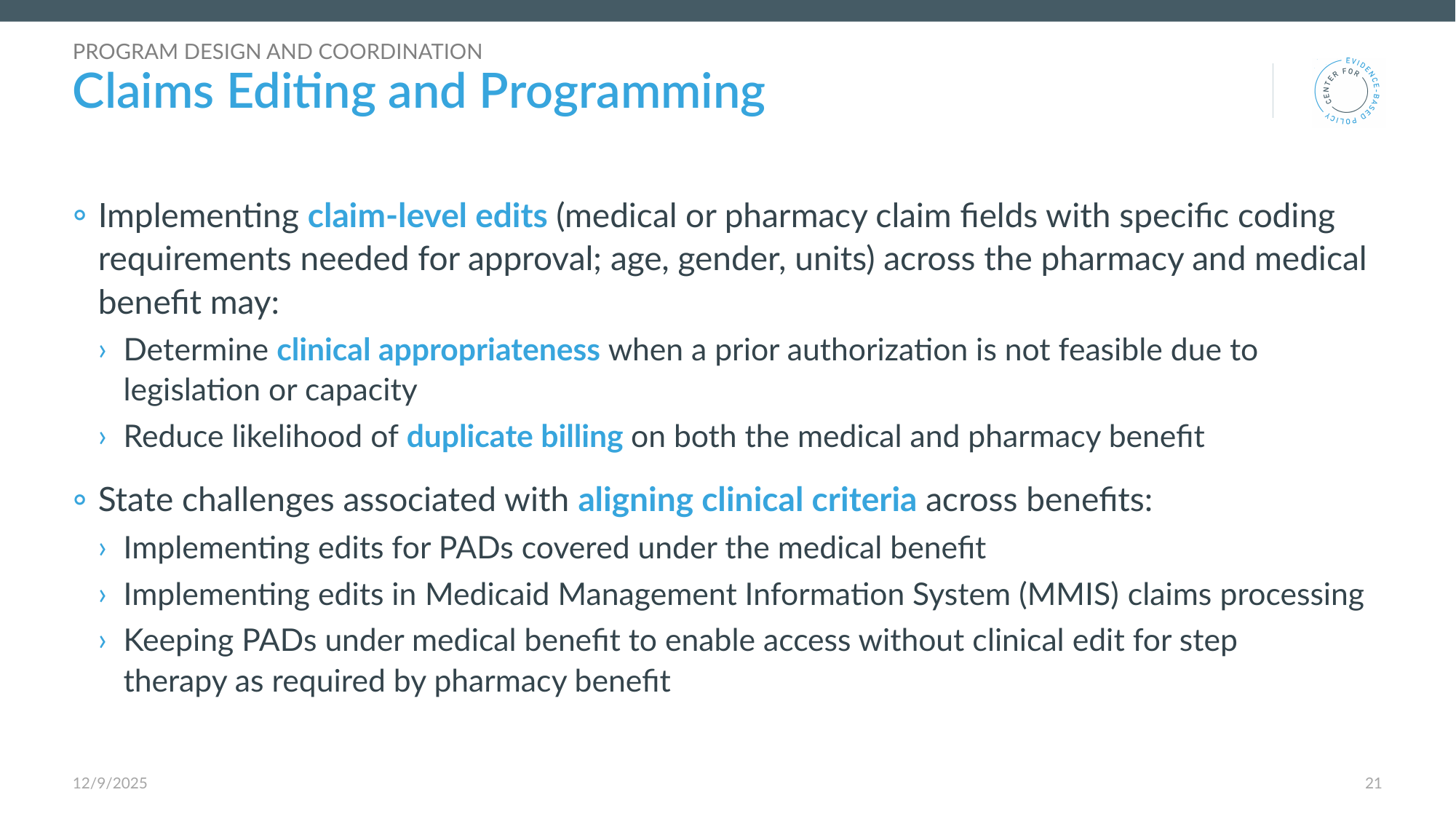

Program design and coordination
# Claims Editing and Programming
Implementing claim-level edits (medical or pharmacy claim fields with specific coding requirements needed for approval; age, gender, units) across the pharmacy and medical benefit may:
Determine clinical appropriateness when a prior authorization is not feasible due to legislation or capacity
Reduce likelihood of duplicate billing on both the medical and pharmacy benefit
State challenges associated with aligning clinical criteria across benefits:
Implementing edits for PADs covered under the medical benefit
Implementing edits in Medicaid Management Information System (MMIS) claims processing
Keeping PADs under medical benefit to enable access without clinical edit for step therapy as required by pharmacy benefit
12/9/2025
21